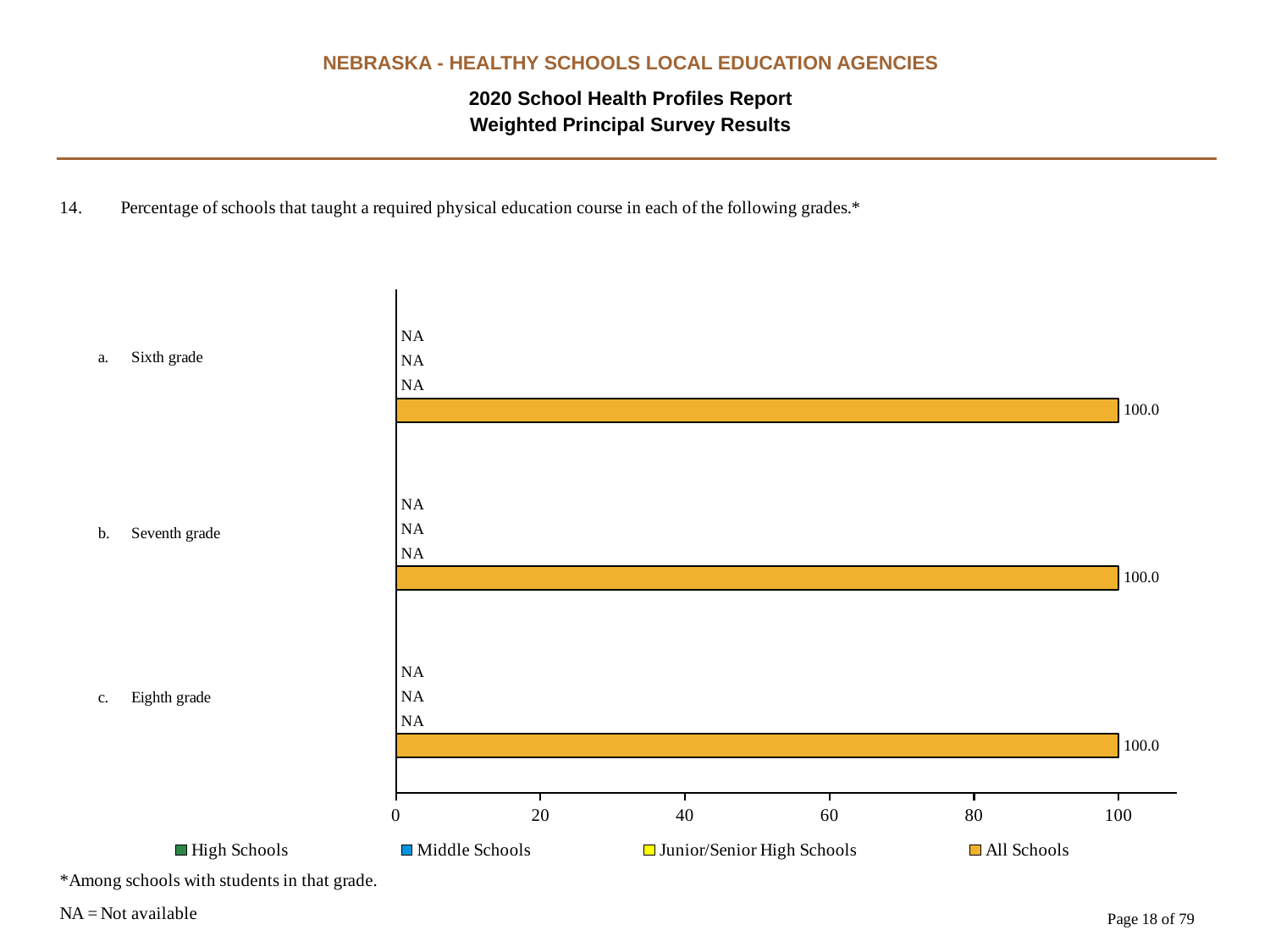

NEBRASKA - HEALTHY SCHOOLS LOCAL EDUCATION AGENCIES
2020 School Health Profiles Report
Weighted Principal Survey Results

### Chart

| Category | All Schools | Junior/Senior High Schools | Middle Schools | High Schools |
|---|---|---|---|---|
| Eighth grade | 100.0 | 0.0009 | 0.0009 | 0.0009 |
| Seventh grade | 100.0 | 0.0009 | 0.0009 | 0.0009 |
| Sixth grade | 100.0 | 0.0009 | 0.0009 | 0.0009 |